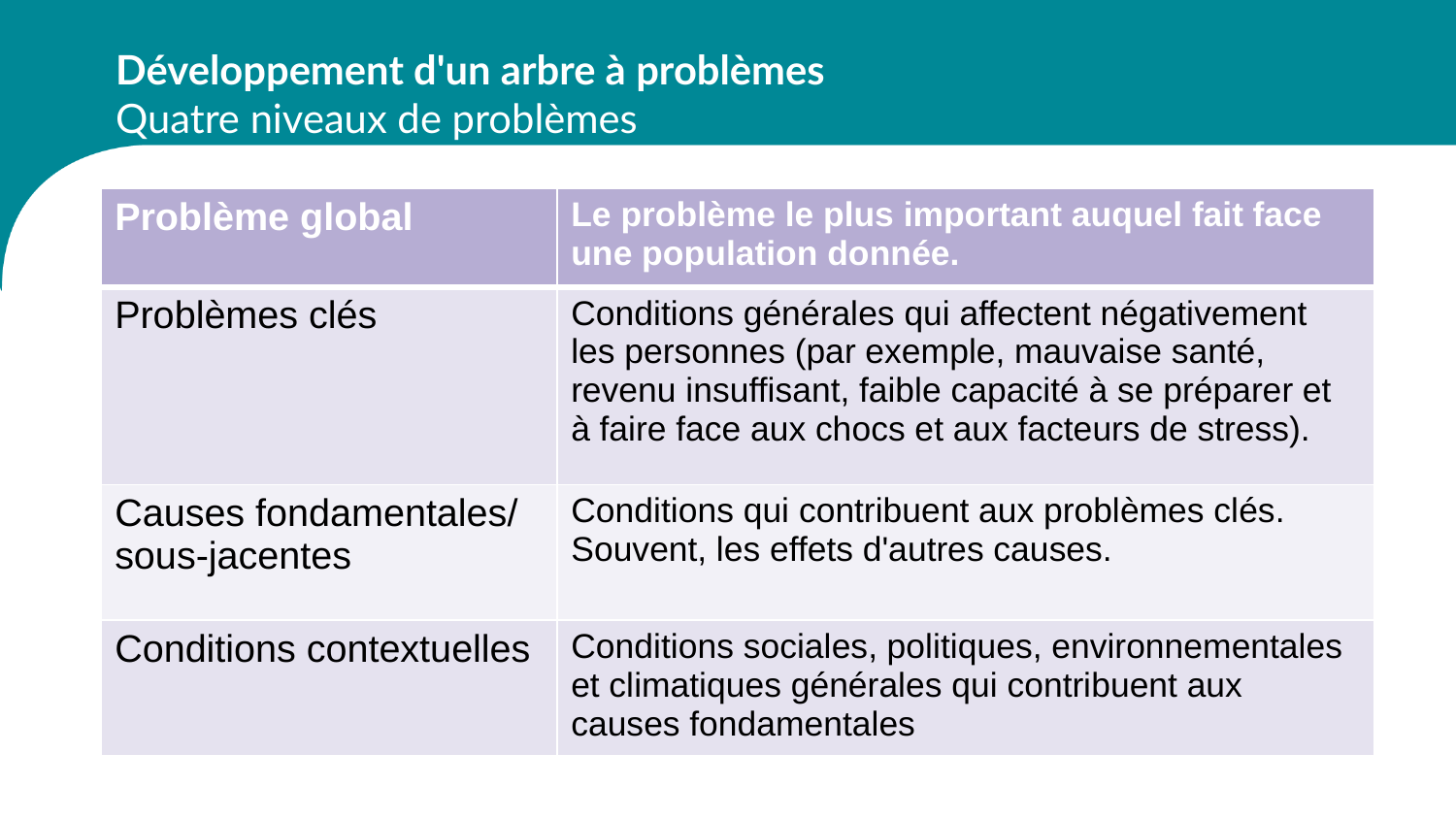

# Développement d'un arbre à problèmes Quatre niveaux de problèmes
| Problème global | Le problème le plus important auquel fait face une population donnée. |
| --- | --- |
| Problèmes clés | Conditions générales qui affectent négativement les personnes (par exemple, mauvaise santé, revenu insuffisant, faible capacité à se préparer et à faire face aux chocs et aux facteurs de stress). |
| Causes fondamentales/ sous-jacentes | Conditions qui contribuent aux problèmes clés. Souvent, les effets d'autres causes. |
| Conditions contextuelles | Conditions sociales, politiques, environnementales et climatiques générales qui contribuent aux causes fondamentales |